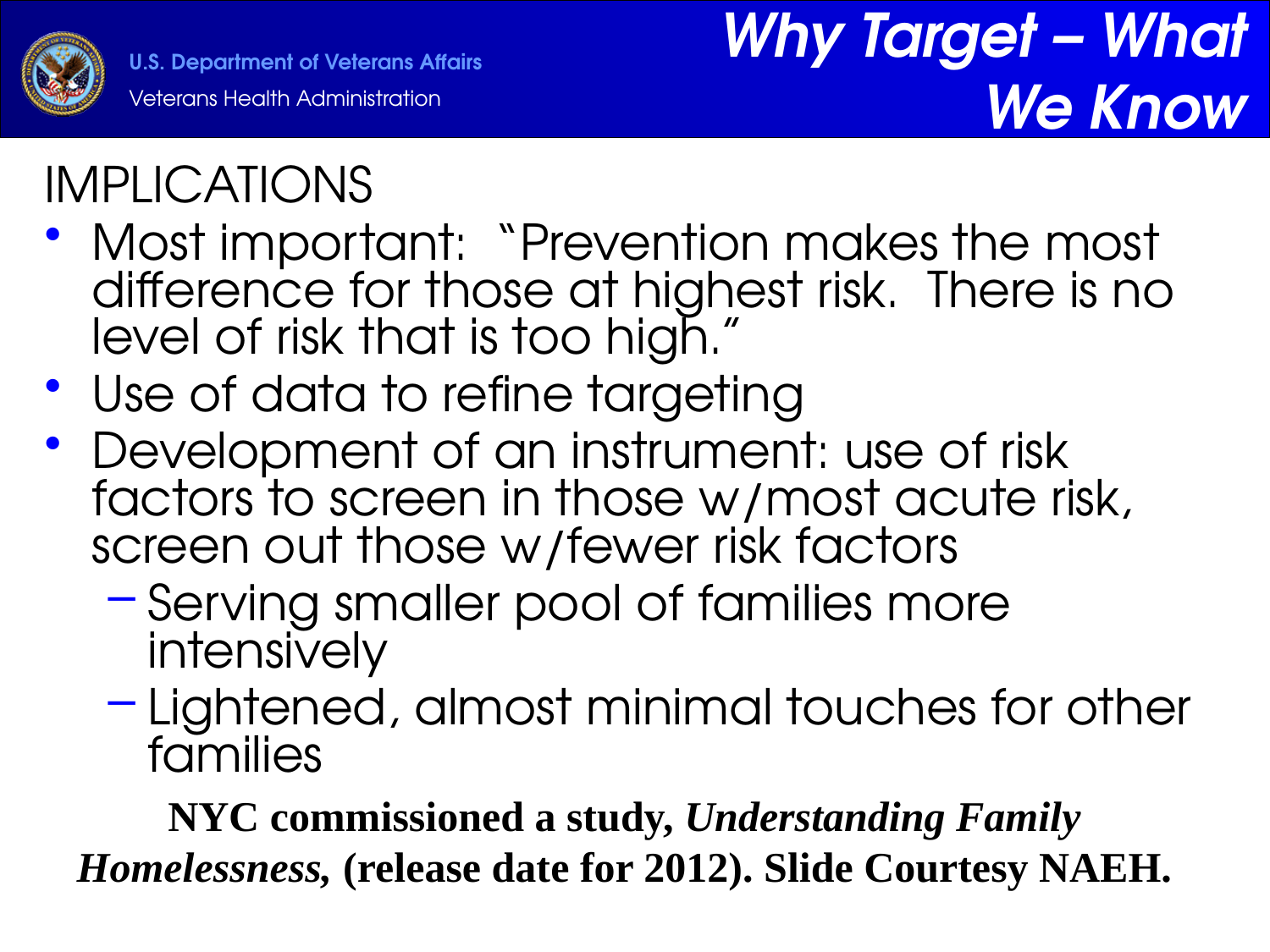

Why Target – What We Know
IMPLICATIONS
Most important:  “Prevention makes the most difference for those at highest risk.  There is no level of risk that is too high.”
Use of data to refine targeting
Development of an instrument: use of risk factors to screen in those w/most acute risk, screen out those w/fewer risk factors
Serving smaller pool of families more intensively
Lightened, almost minimal touches for other families

NYC commissioned a study, Understanding Family Homelessness, (release date for 2012). Slide Courtesy NAEH.